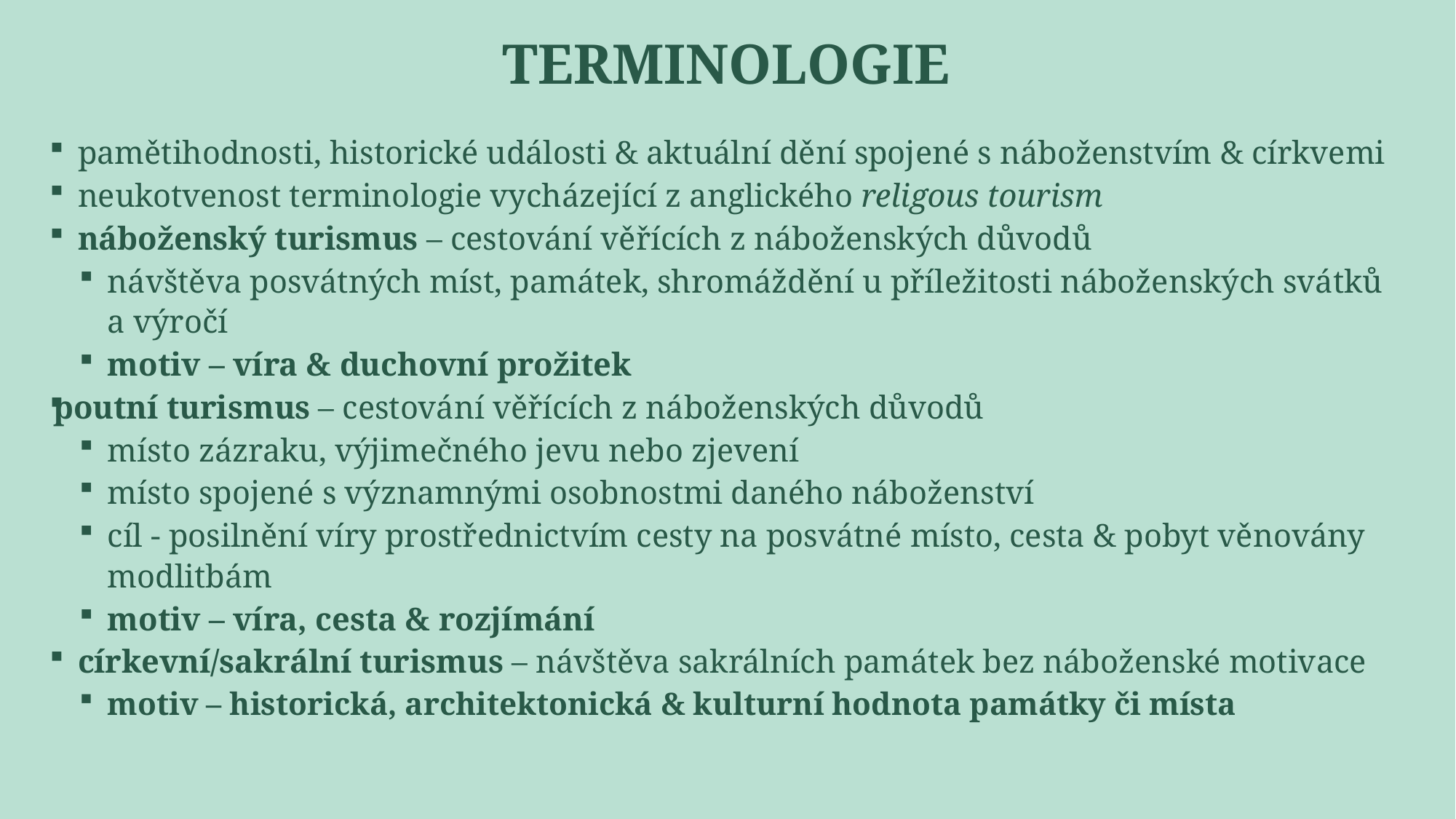

# terminologie
pamětihodnosti, historické události & aktuální dění spojené s náboženstvím & církvemi
neukotvenost terminologie vycházející z anglického religous tourism
náboženský turismus – cestování věřících z náboženských důvodů
návštěva posvátných míst, památek, shromáždění u příležitosti náboženských svátků a výročí
motiv – víra & duchovní prožitek
poutní turismus – cestování věřících z náboženských důvodů
místo zázraku, výjimečného jevu nebo zjevení
místo spojené s významnými osobnostmi daného náboženství
cíl - posilnění víry prostřednictvím cesty na posvátné místo, cesta & pobyt věnovány modlitbám
motiv – víra, cesta & rozjímání
církevní/sakrální turismus – návštěva sakrálních památek bez náboženské motivace
motiv – historická, architektonická & kulturní hodnota památky či místa